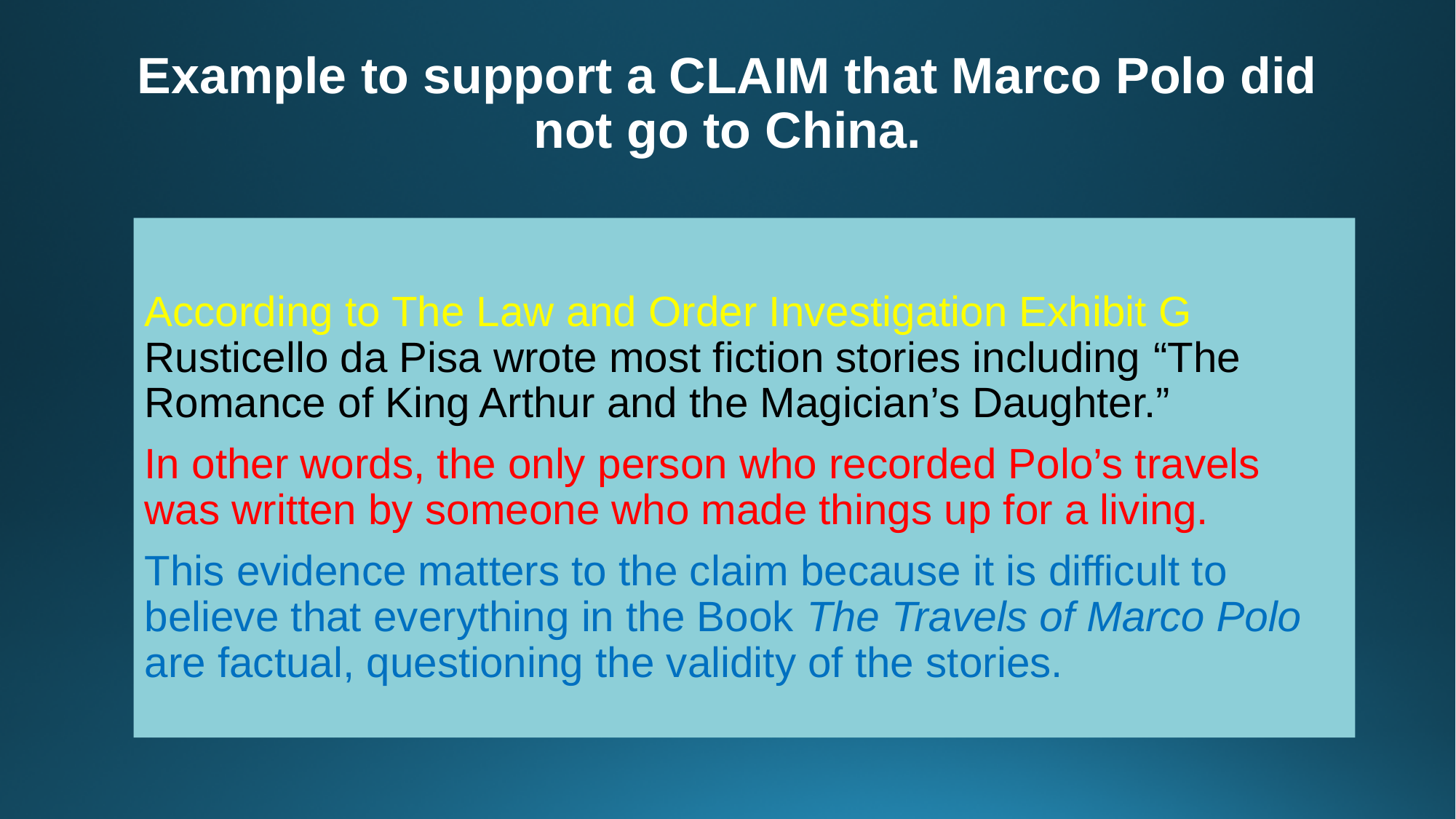

# Example to support a CLAIM that Marco Polo did not go to China.

According to The Law and Order Investigation Exhibit G Rusticello da Pisa wrote most fiction stories including “The Romance of King Arthur and the Magician’s Daughter.”
In other words, the only person who recorded Polo’s travels was written by someone who made things up for a living.
This evidence matters to the claim because it is difficult to believe that everything in the Book The Travels of Marco Polo are factual, questioning the validity of the stories.